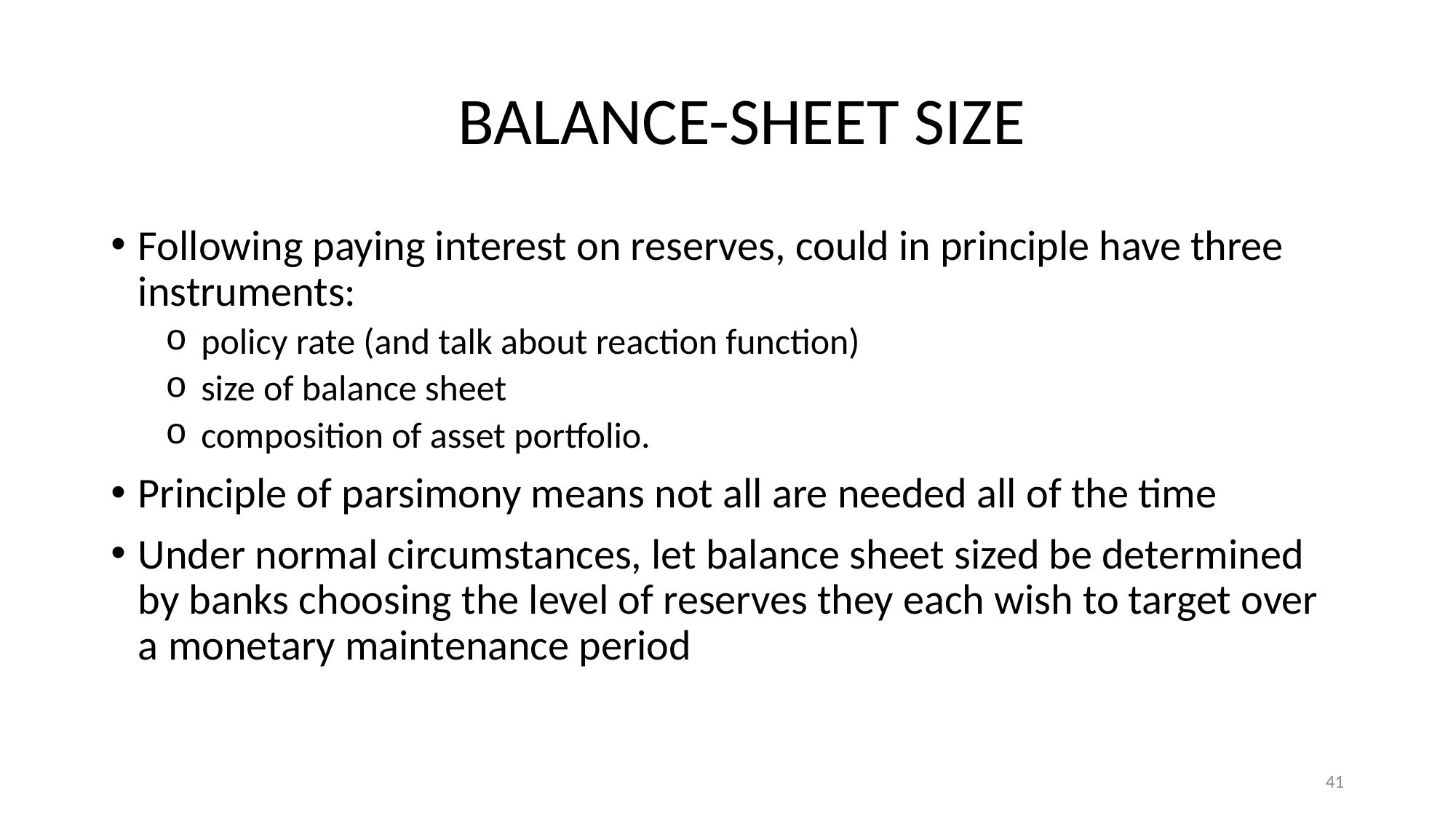

# BALANCE-SHEET SIZE
Following paying interest on reserves, could in principle have three instruments:
 policy rate (and talk about reaction function)
 size of balance sheet
 composition of asset portfolio.
Principle of parsimony means not all are needed all of the time
Under normal circumstances, let balance sheet sized be determined by banks choosing the level of reserves they each wish to target over a monetary maintenance period
41